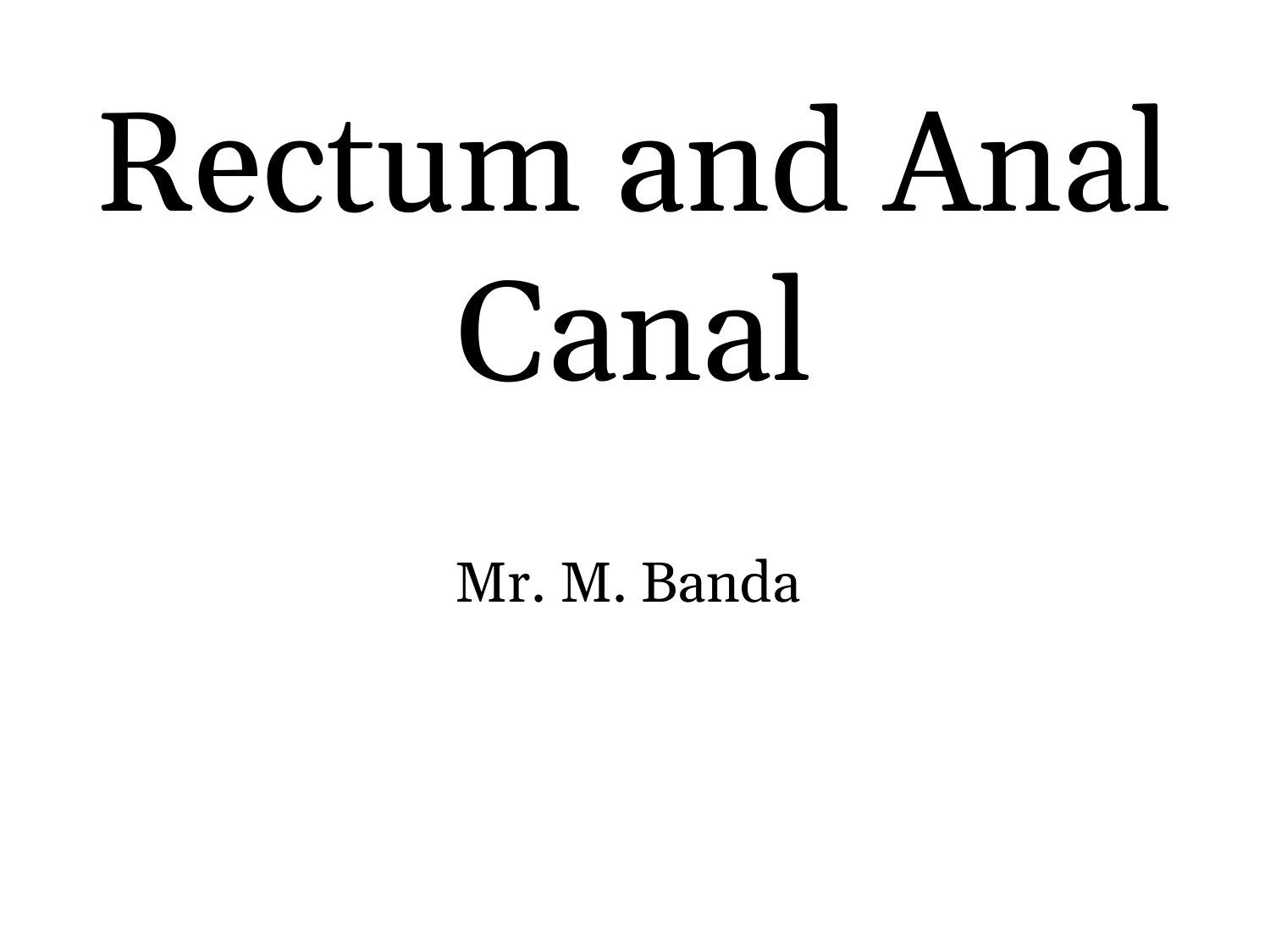

# Rectum and Anal Canal
Mr. M. Banda